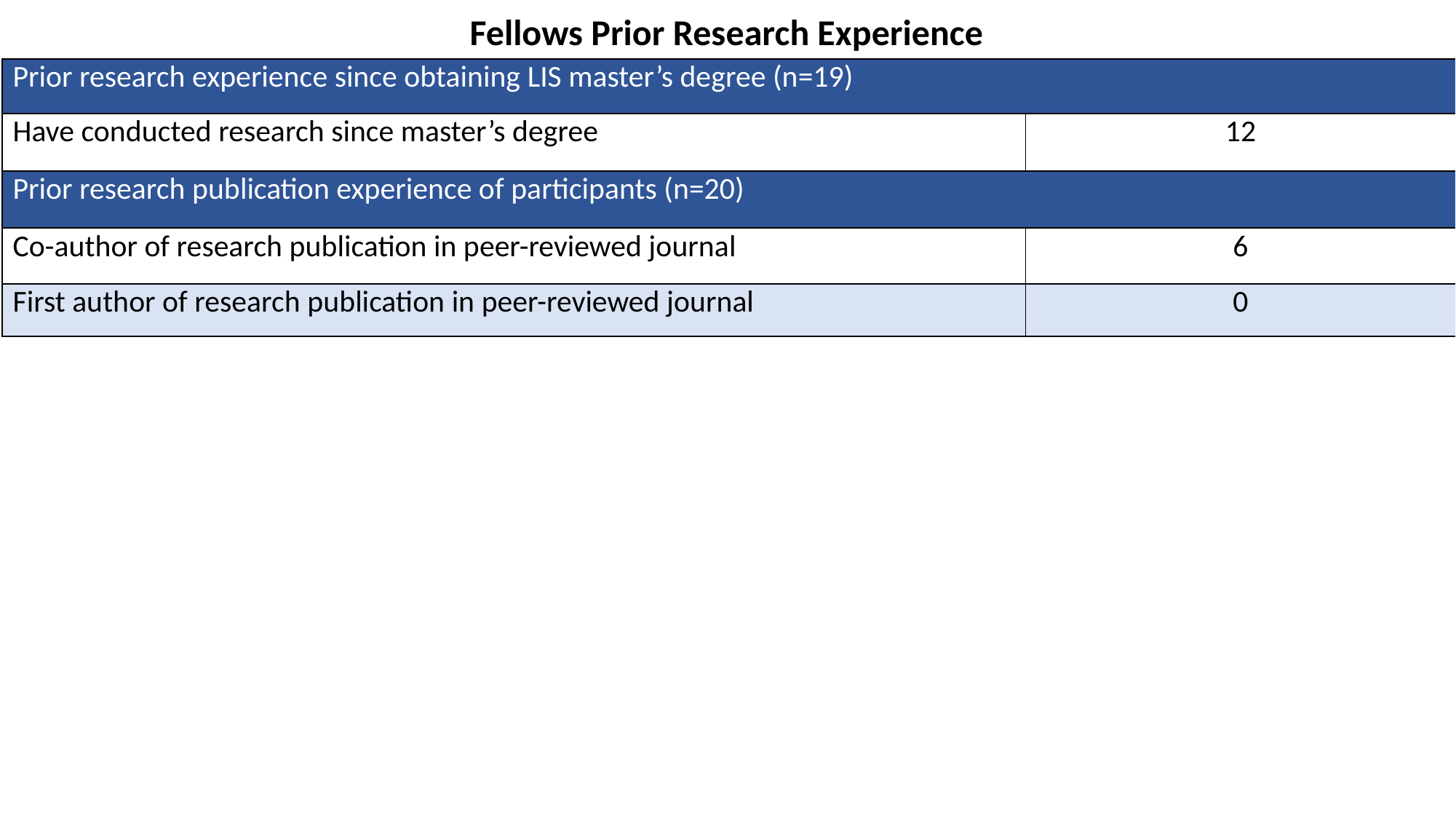

Fellows Prior Research Experience
| Prior research experience since obtaining LIS master’s degree (n=19) |  |
| --- | --- |
| Have conducted research since master’s degree | 12 |
| Prior research publication experience of participants (n=20) |  |
| Co-author of research publication in peer-reviewed journal | 6 |
| First author of research publication in peer-reviewed journal | 0 |